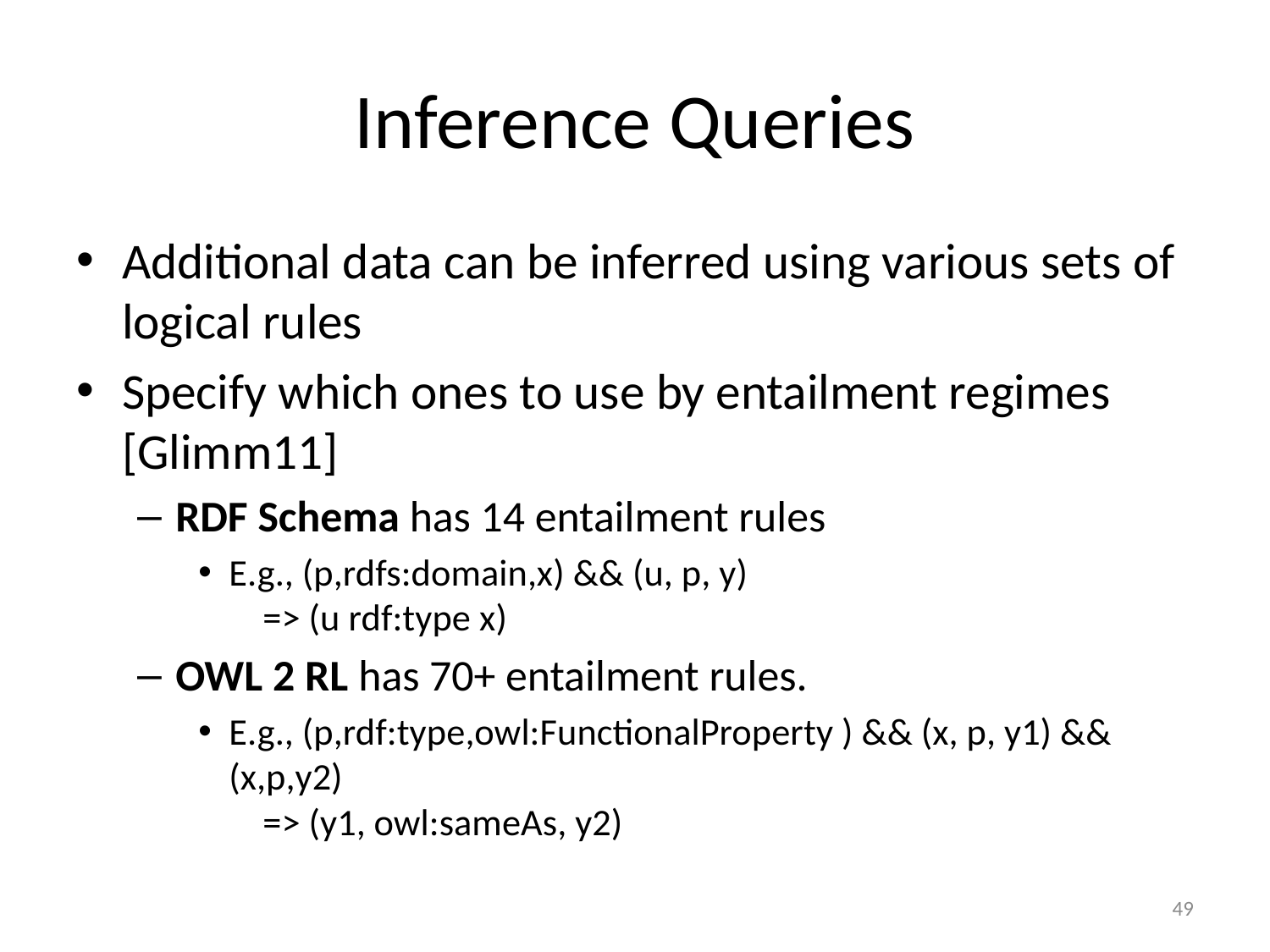

# Inference Queries
Additional data can be inferred using various sets of logical rules
Specify which ones to use by entailment regimes [Glimm11]
RDF Schema has 14 entailment rules
E.g., (p,rdfs:domain,x) && (u, p, y)
    => (u rdf:type x)
OWL 2 RL has 70+ entailment rules.
E.g., (p,rdf:type,owl:FunctionalProperty ) && (x, p, y1) && (x,p,y2)
    => (y1, owl:sameAs, y2)

49